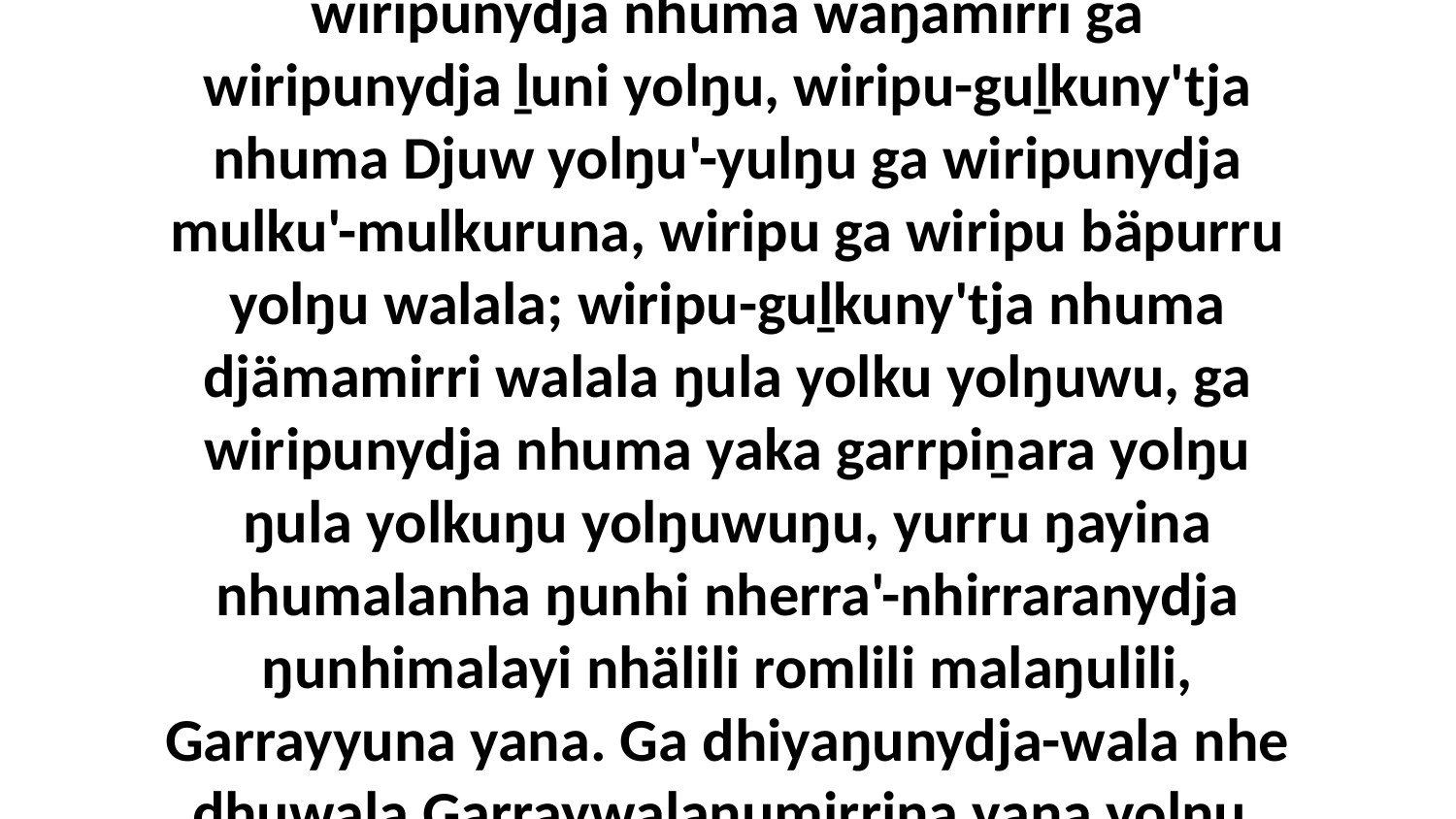

17 Yo. Ŋunhi nhuma ŋäthilinydja ŋäkula Garraynha wäthunara, bala wekanhaminana nhunapinyay nhe nhanukalana, nhinanhanydja nhuma yukurranha ŋuli barrku'-barrkuwatj yana romŋura malaŋuŋura, balanyaraŋura gam', wiripunydja nhuma wäŋamirri ga wiripunydja ḻuni yolŋu, wiripu-guḻkuny'tja nhuma Djuw yolŋu'-yulŋu ga wiripunydja mulku'-mulkuruna, wiripu ga wiripu bäpurru yolŋu walala; wiripu-guḻkuny'tja nhuma djämamirri walala ŋula yolku yolŋuwu, ga wiripunydja nhuma yaka garrpiṉara yolŋu ŋula yolkuŋu yolŋuwuŋu, yurru ŋayina nhumalanha ŋunhi nherra'-nhirraranydja ŋunhimalayi nhälili romlili malaŋulili, Garrayyuna yana. Ga dhiyaŋunydja-wala nhe dhuwala Garraywalaŋumirrina yana yolŋu, yurru nhiniyana yana yukirriya dhiyaliyina bili romŋuranydja ŋunhi ŋayi Garrayyu nherrara nhuna romlili ŋunhimalayi. Ga bitjandhina ŋarra yukurra ŋuli ḻakaramanydja bukmakku yana Garraywalaŋumirriwunydja, birrka'mirriwu.